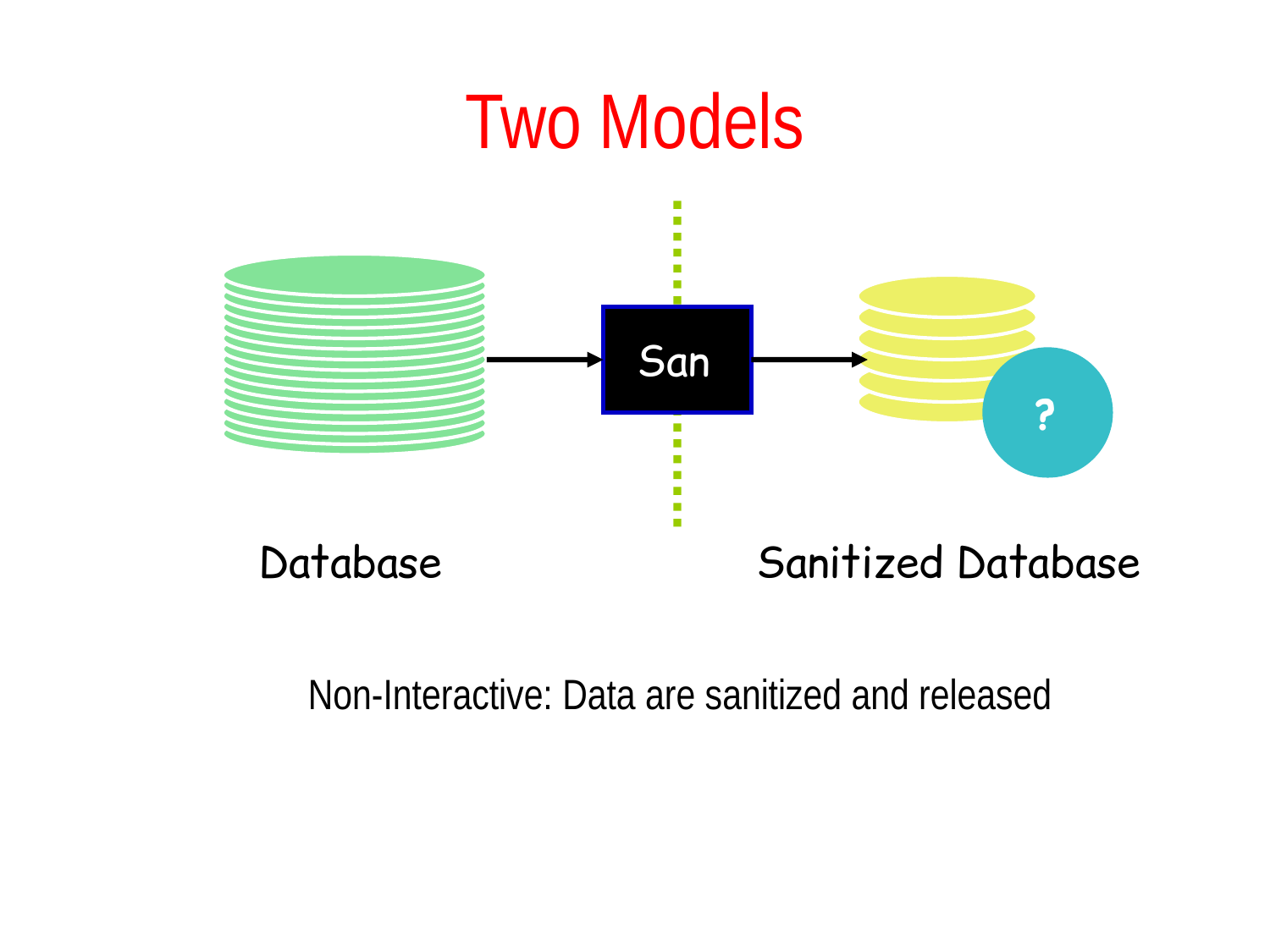

# Two Models

San

?

Database
Sanitized Database
Non-Interactive: Data are sanitized and released